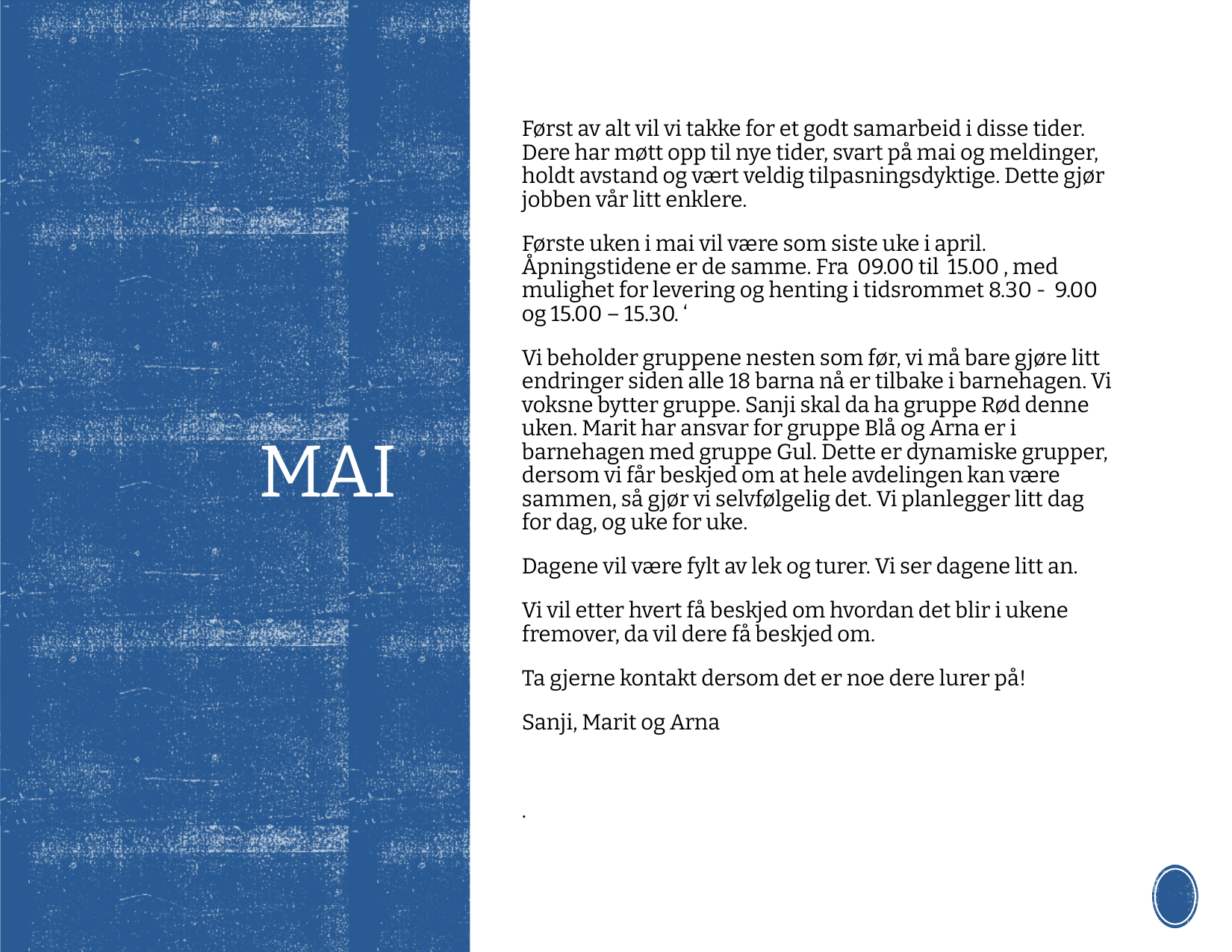

Først av alt vil vi takke for et godt samarbeid i disse tider. Dere har møtt opp til nye tider, svart på mai og meldinger, holdt avstand og vært veldig tilpasningsdyktige. Dette gjør jobben vår litt enklere.
Første uken i mai vil være som siste uke i april. Åpningstidene er de samme. Fra  09.00 til  15.00 , med mulighet for levering og henting i tidsrommet 8.30 -  9.00 og 15.00 – 15.30. ‘
Vi beholder gruppene nesten som før, vi må bare gjøre litt endringer siden alle 18 barna nå er tilbake i barnehagen. Vi voksne bytter gruppe. Sanji skal da ha gruppe Rød denne uken. Marit har ansvar for gruppe Blå og Arna er i barnehagen med gruppe Gul. Dette er dynamiske grupper, dersom vi får beskjed om at hele avdelingen kan være sammen, så gjør vi selvfølgelig det. Vi planlegger litt dag for dag, og uke for uke.
Dagene vil være fylt av lek og turer. Vi ser dagene litt an.
Vi vil etter hvert få beskjed om hvordan det blir i ukene fremover, da vil dere få beskjed om.
Ta gjerne kontakt dersom det er noe dere lurer på!
Sanji, Marit og Arna

.
# MAI

Dette bildet av Ukjent forfatter er lisensiert under CC BY-SA